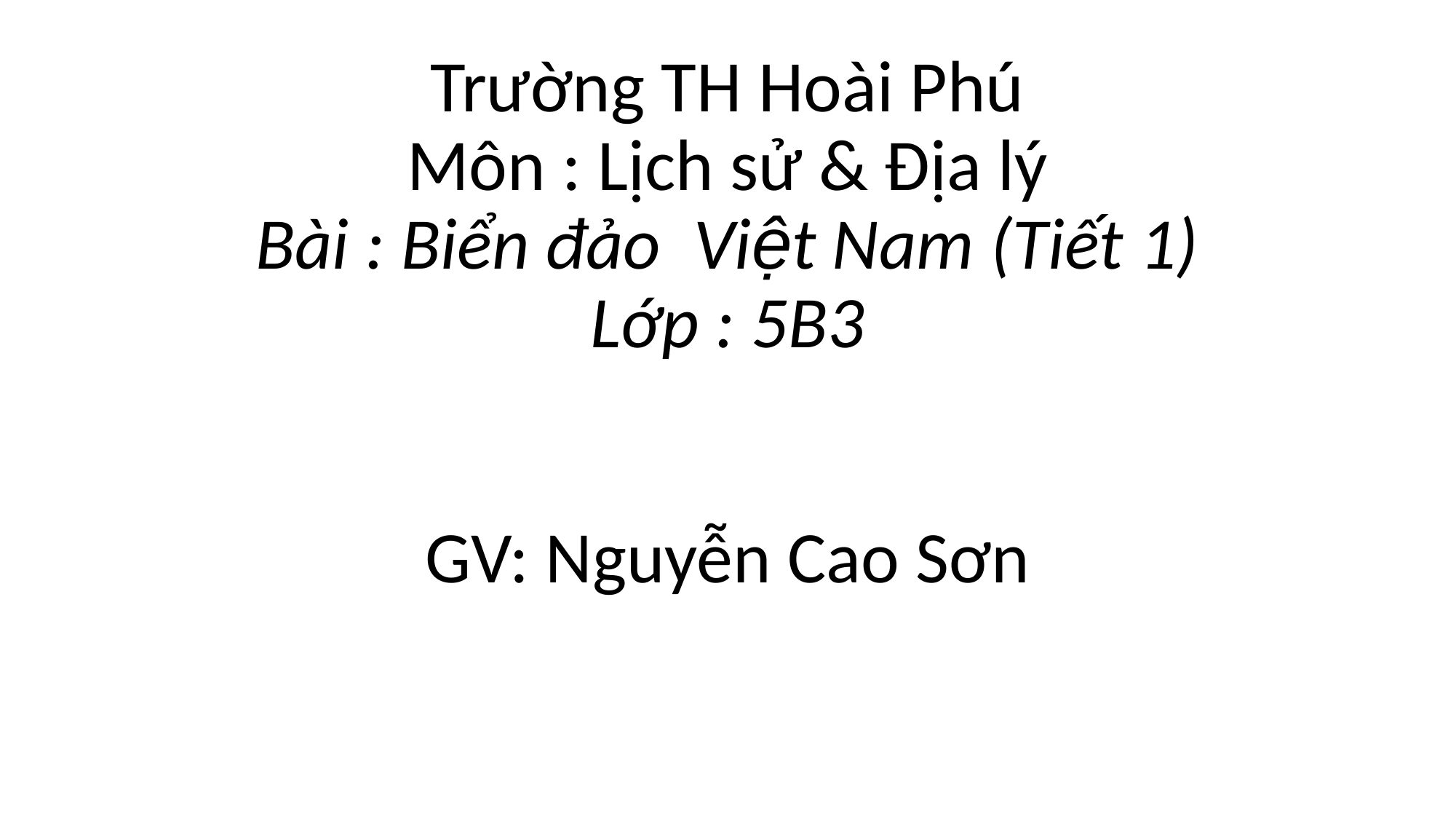

# Trường TH Hoài Phú Môn : Lịch sử & Địa lý Bài : Biển đảo  Việt Nam (Tiết 1) Lớp : 5B3 GV: Nguyễn Cao Sơn